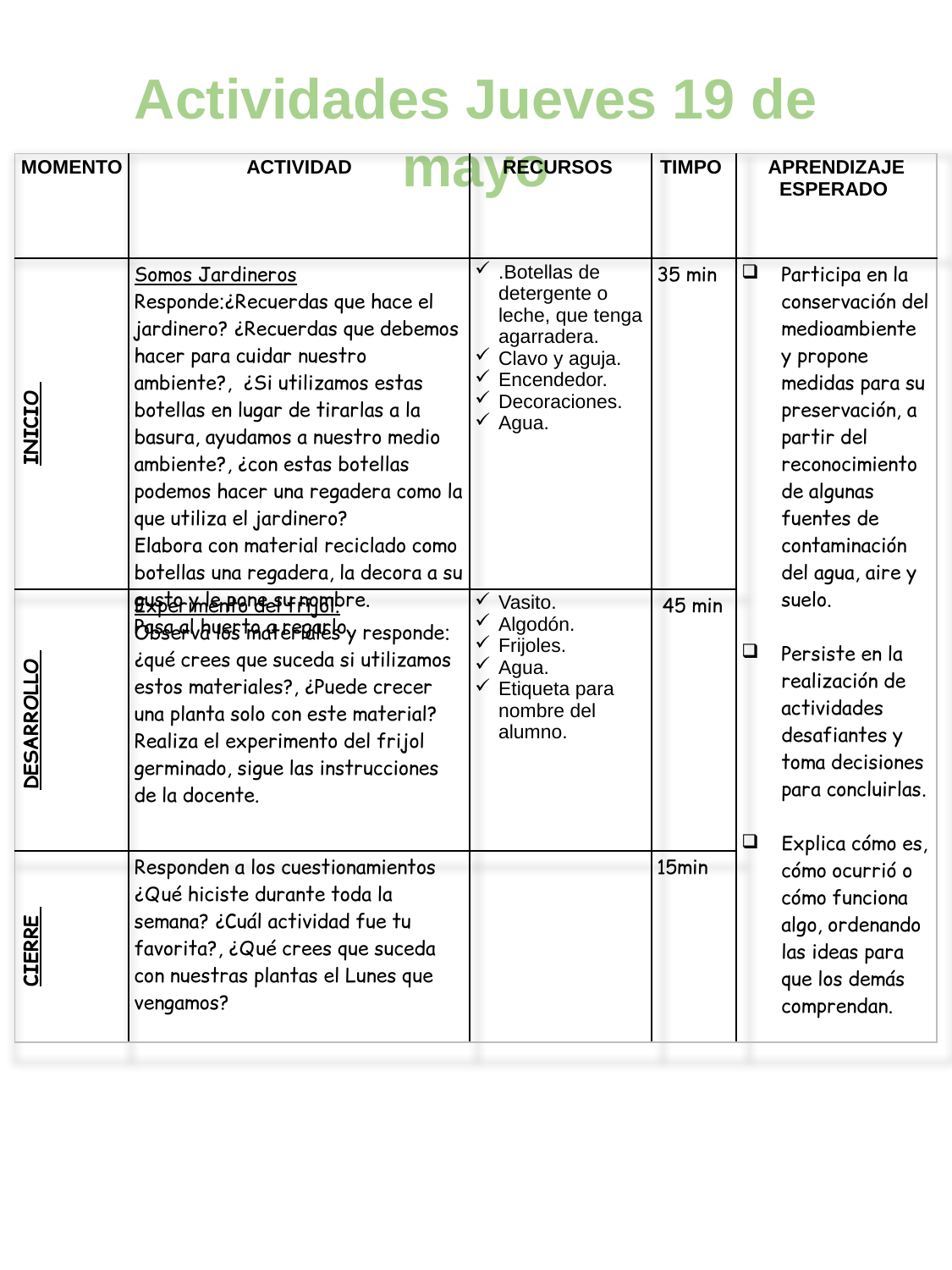

Actividades Jueves 19 de mayo
| MOMENTO | ACTIVIDAD | RECURSOS | TIMPO | APRENDIZAJE ESPERADO |
| --- | --- | --- | --- | --- |
| INICIO | Somos Jardineros Responde:¿Recuerdas que hace el jardinero? ¿Recuerdas que debemos hacer para cuidar nuestro ambiente?, ¿Si utilizamos estas botellas en lugar de tirarlas a la basura, ayudamos a nuestro medio ambiente?, ¿con estas botellas podemos hacer una regadera como la que utiliza el jardinero? Elabora con material reciclado como botellas una regadera, la decora a su gusto y le pone su nombre. Pasa al huerto a regarlo. | .Botellas de detergente o leche, que tenga agarradera. Clavo y aguja. Encendedor. Decoraciones. Agua. | 35 min | Participa en la conservación del medioambiente y propone medidas para su preservación, a partir del reconocimiento de algunas fuentes de contaminación del agua, aire y suelo. Persiste en la realización de actividades desafiantes y toma decisiones para concluirlas. Explica cómo es, cómo ocurrió o cómo funciona algo, ordenando las ideas para que los demás comprendan. |
| DESARROLLO | Experimento del frijol. Observa los materiales y responde: ¿qué crees que suceda si utilizamos estos materiales?, ¿Puede crecer una planta solo con este material? Realiza el experimento del frijol germinado, sigue las instrucciones de la docente. | Vasito. Algodón. Frijoles. Agua. Etiqueta para nombre del alumno. | 45 min |  |
| CIERRE | Responden a los cuestionamientos ¿Qué hiciste durante toda la semana? ¿Cuál actividad fue tu favorita?, ¿Qué crees que suceda con nuestras plantas el Lunes que vengamos? |  | 15min |  |